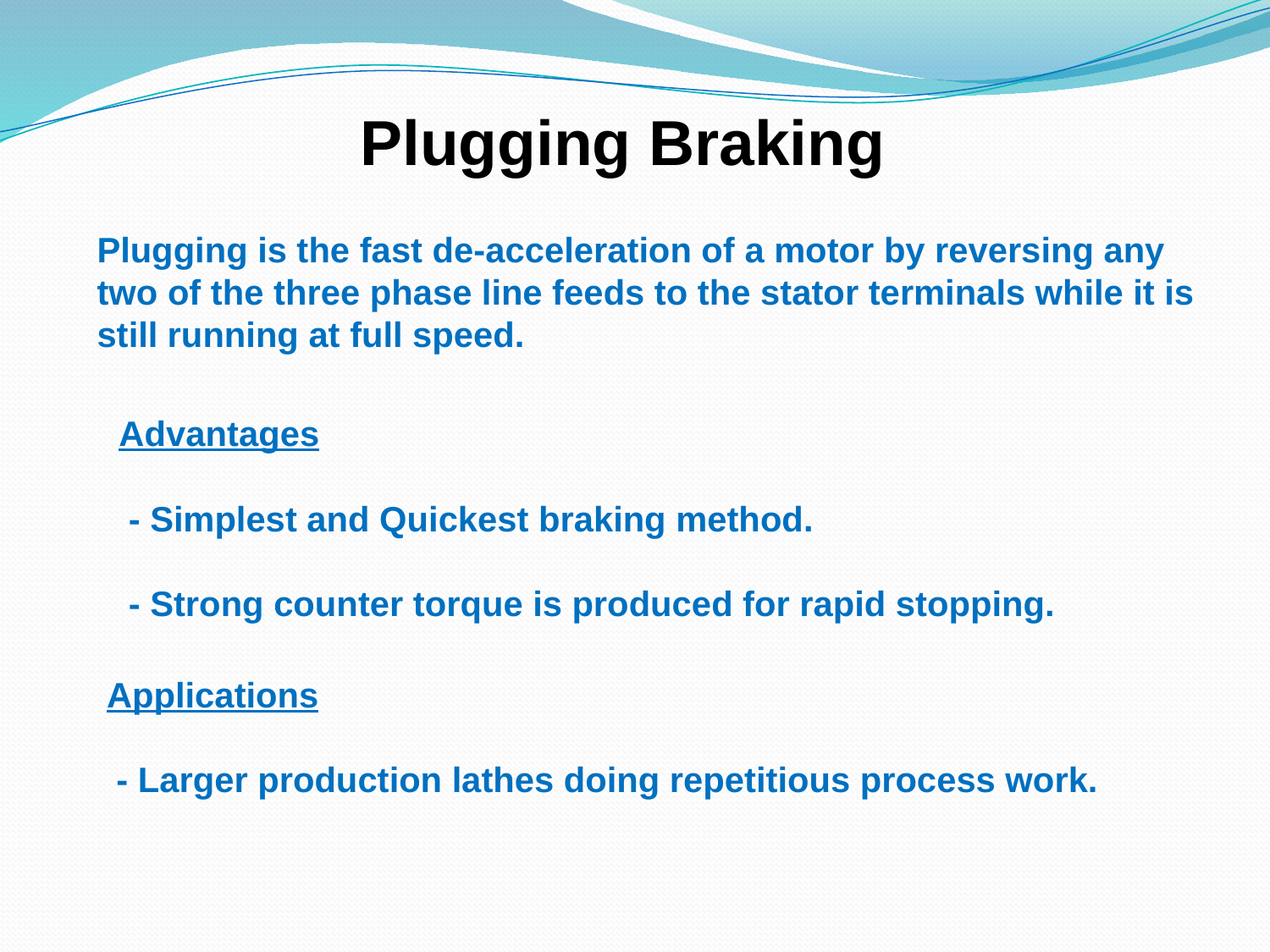

Plugging Braking
Plugging is the fast de-acceleration of a motor by reversing any
two of the three phase line feeds to the stator terminals while it is
still running at full speed.
Advantages

 - Simplest and Quickest braking method.

 - Strong counter torque is produced for rapid stopping.
Applications

 - Larger production lathes doing repetitious process work.